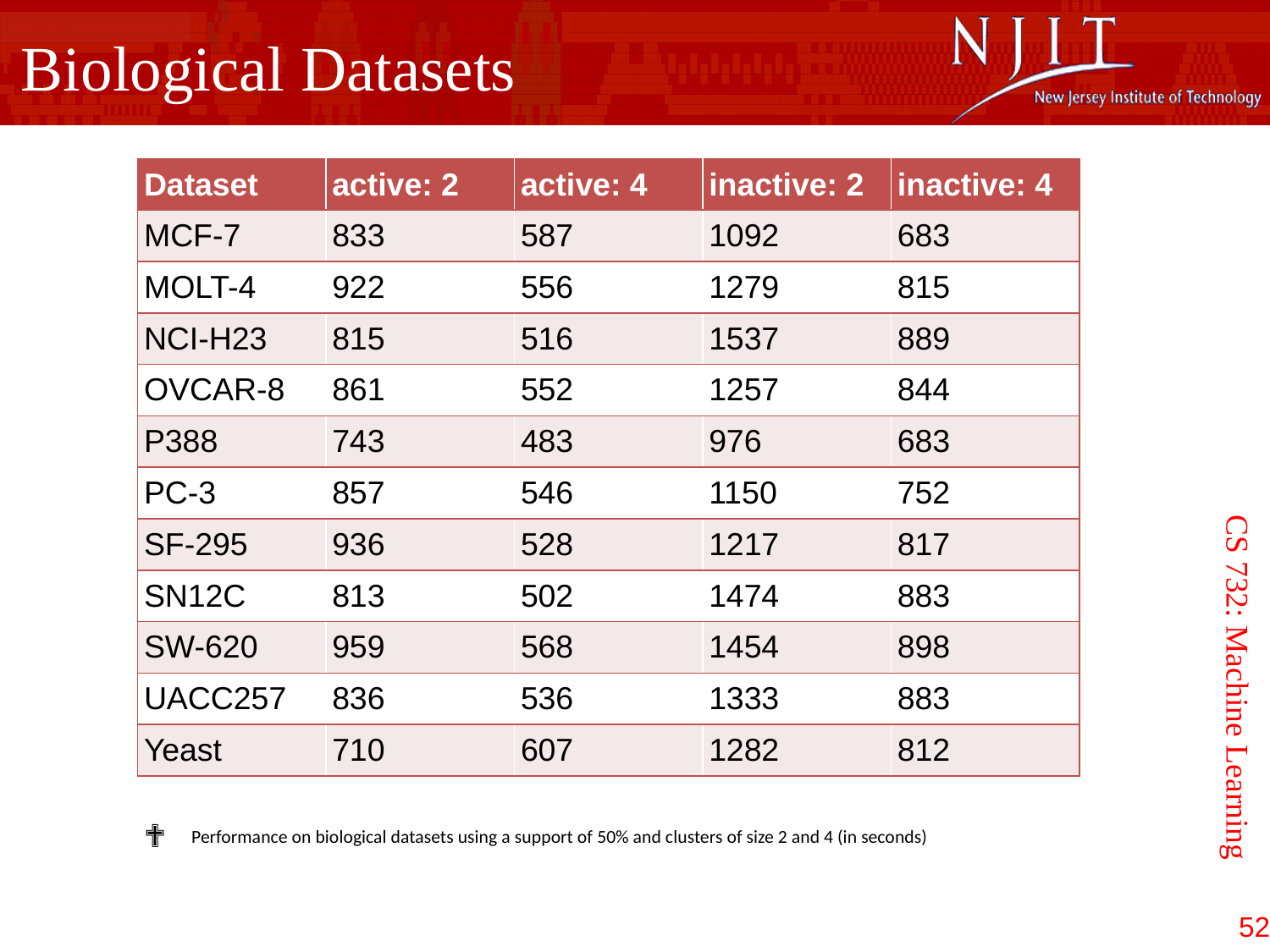

Biological Datasets
| Dataset | active: 2 | active: 4 | inactive: 2 | inactive: 4 |
| --- | --- | --- | --- | --- |
| MCF-7 | 833 | 587 | 1092 | 683 |
| MOLT-4 | 922 | 556 | 1279 | 815 |
| NCI-H23 | 815 | 516 | 1537 | 889 |
| OVCAR-8 | 861 | 552 | 1257 | 844 |
| P388 | 743 | 483 | 976 | 683 |
| PC-3 | 857 | 546 | 1150 | 752 |
| SF-295 | 936 | 528 | 1217 | 817 |
| SN12C | 813 | 502 | 1474 | 883 |
| SW-620 | 959 | 568 | 1454 | 898 |
| UACC257 | 836 | 536 | 1333 | 883 |
| Yeast | 710 | 607 | 1282 | 812 |
CS 732: Machine Learning
Performance on biological datasets using a support of 50% and clusters of size 2 and 4 (in seconds)
52